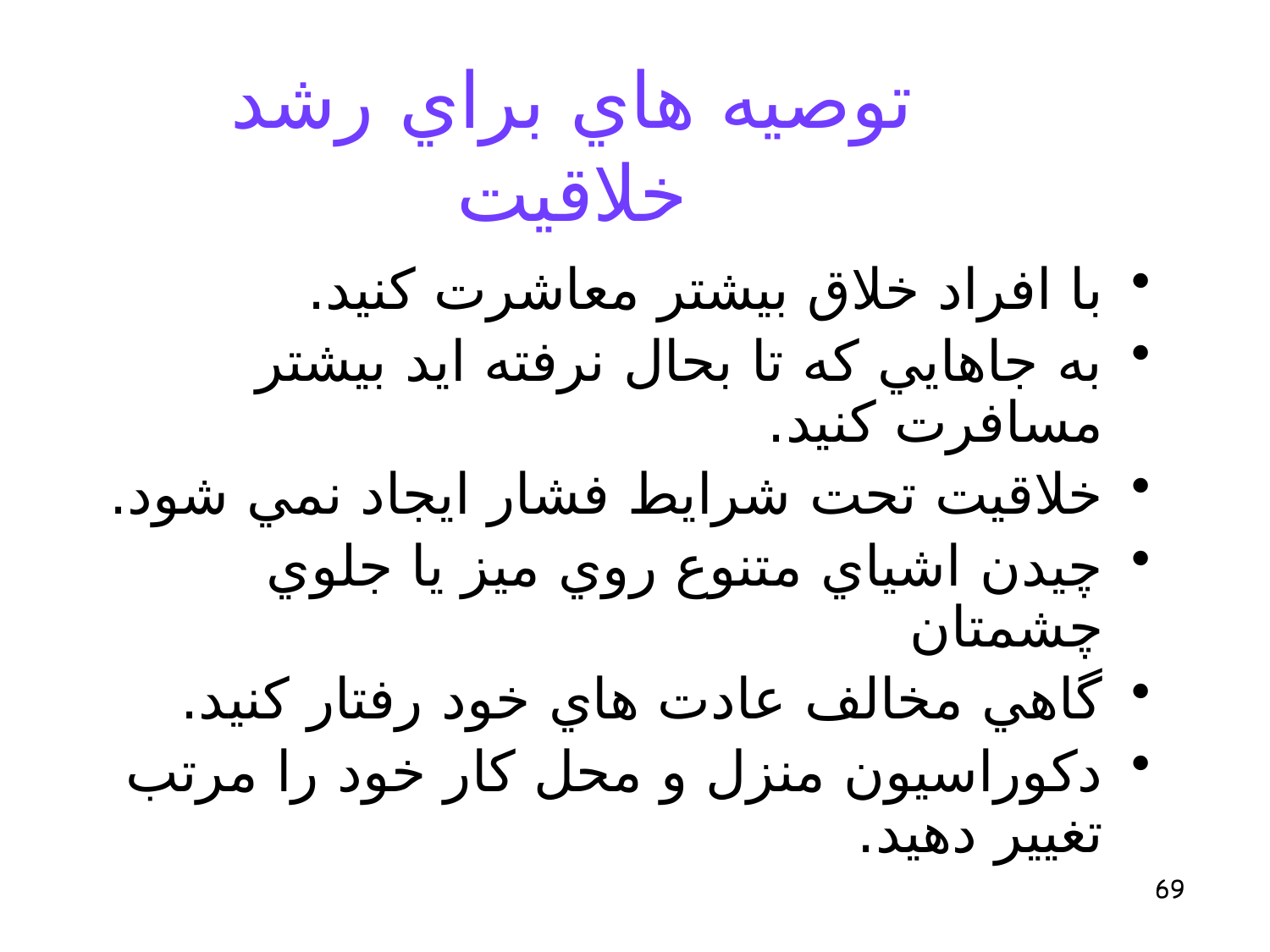

# توصيه هاي براي رشد خلاقيت
با افراد خلاق بيشتر معاشرت كنيد.
به جاهايي كه تا بحال نرفته ايد بيشتر مسافرت كنيد.
خلاقيت تحت شرايط فشار ايجاد نمي شود.
چيدن اشياي متنوع روي ميز يا جلوي چشمتان
گاهي مخالف عادت هاي خود رفتار كنيد.
دكوراسيون منزل و محل كار خود را مرتب تغيير دهيد.

69